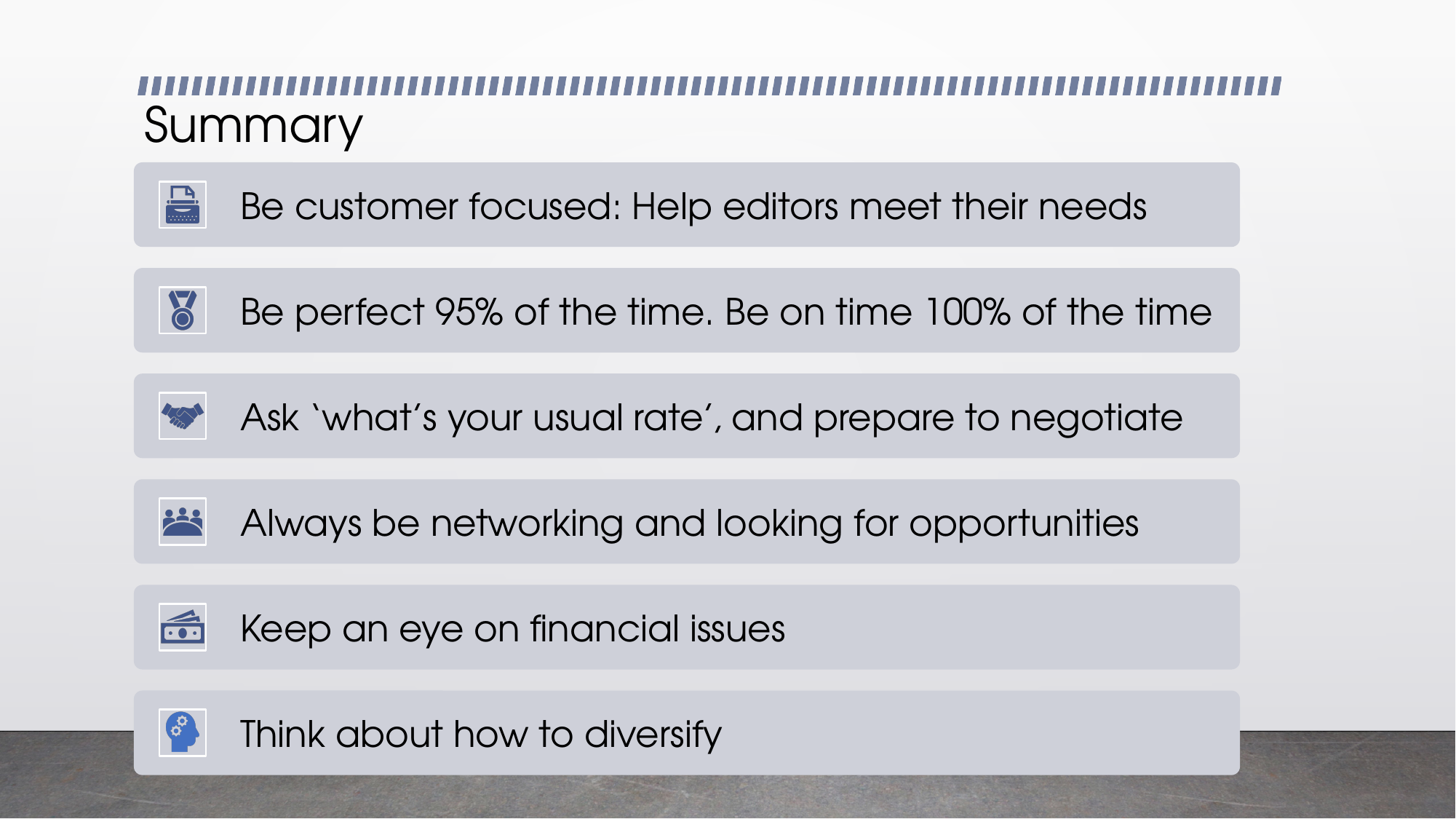

Summary
Be customer focused: Help editors meet their needs
Be perfect 95% of the time. Be on time 100% of the time
Ask ‘what’s your usual rate’, and prepare to negotiate
Always be networking and looking for opportunities
Keep an eye on financial issues
Think about how to diversify